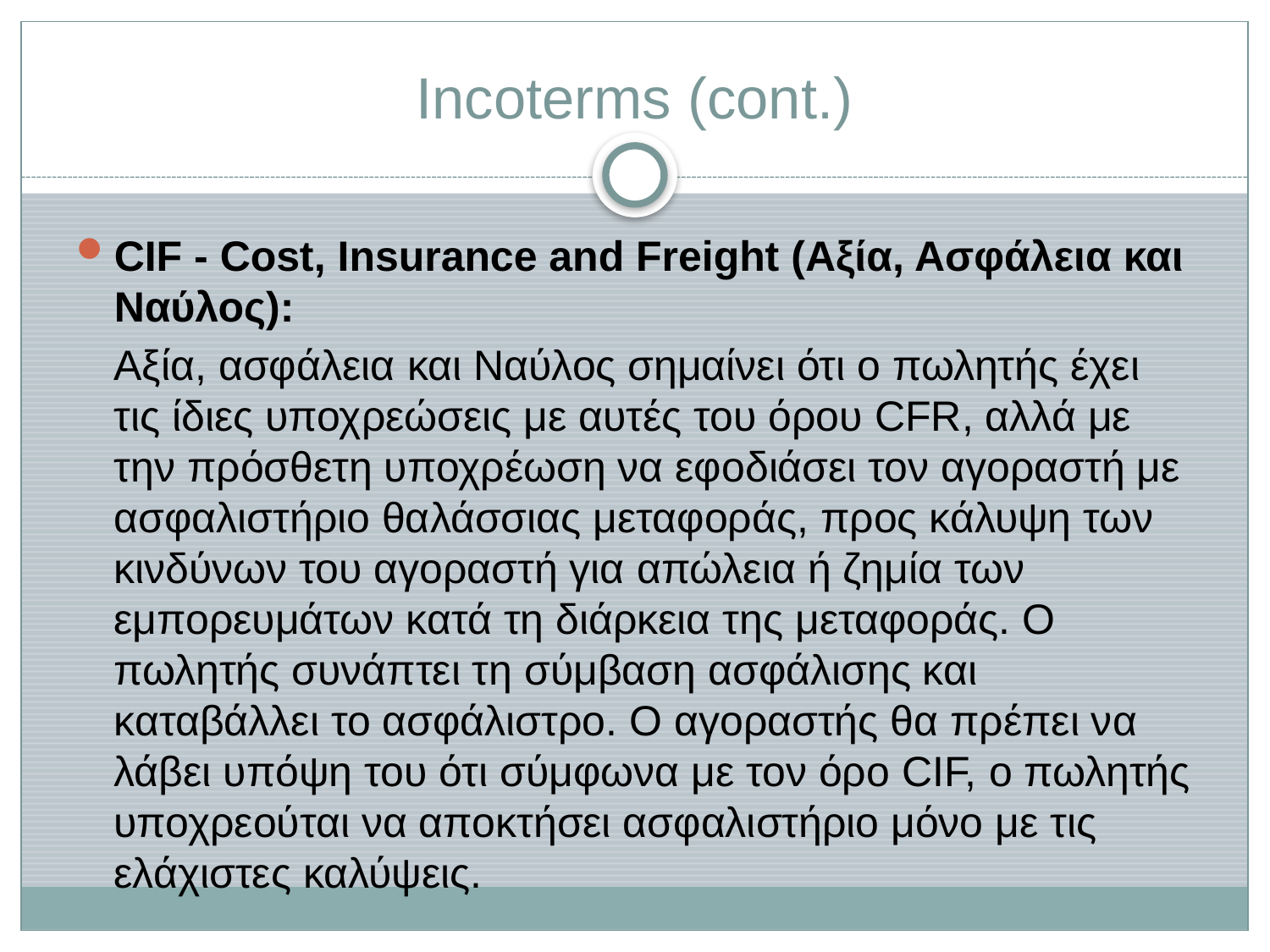

# Incoterms (cont.)
CIF - Cost, Insurance and Freight (Αξία, Ασφάλεια και Ναύλος):
	Αξία, ασφάλεια και Ναύλος σημαίνει ότι ο πωλητής έχει τις ίδιες υποχρεώσεις με αυτές του όρου CFR, αλλά με την πρόσθετη υποχρέωση να εφοδιάσει τον αγοραστή με ασφαλιστήριο θαλάσσιας μεταφοράς, προς κάλυψη των κινδύνων του αγοραστή για απώλεια ή ζημία των εμπορευμάτων κατά τη διάρκεια της μεταφοράς. Ο πωλητής συνάπτει τη σύμβαση ασφάλισης και καταβάλλει το ασφάλιστρο. Ο αγοραστής θα πρέπει να λάβει υπόψη του ότι σύμφωνα με τον όρο CIF, ο πωλητής υποχρεούται να αποκτήσει ασφαλιστήριο μόνο με τις ελάχιστες καλύψεις.